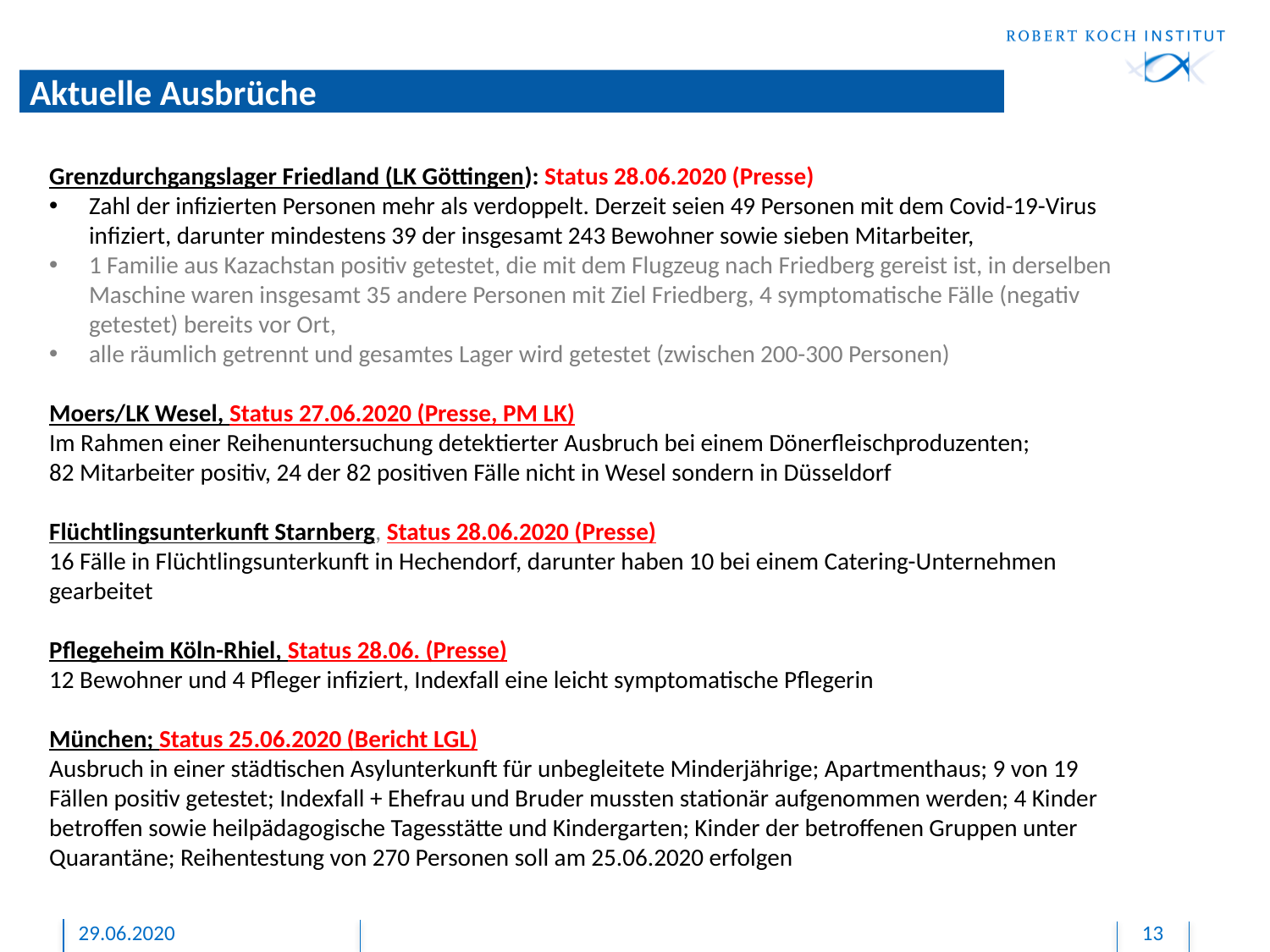

# Aktuelle Ausbrüche
Grenzdurchgangslager Friedland (LK Göttingen): Status 28.06.2020 (Presse)
Zahl der infizierten Personen mehr als verdoppelt. Derzeit seien 49 Personen mit dem Covid-19-Virus infiziert, darunter mindestens 39 der insgesamt 243 Bewohner sowie sieben Mitarbeiter,
1 Familie aus Kazachstan positiv getestet, die mit dem Flugzeug nach Friedberg gereist ist, in derselben Maschine waren insgesamt 35 andere Personen mit Ziel Friedberg, 4 symptomatische Fälle (negativ getestet) bereits vor Ort,
alle räumlich getrennt und gesamtes Lager wird getestet (zwischen 200-300 Personen)

Moers/LK Wesel, Status 27.06.2020 (Presse, PM LK)
Im Rahmen einer Reihenuntersuchung detektierter Ausbruch bei einem Dönerfleischproduzenten;
82 Mitarbeiter positiv, 24 der 82 positiven Fälle nicht in Wesel sondern in Düsseldorf

Flüchtlingsunterkunft Starnberg, Status 28.06.2020 (Presse)
16 Fälle in Flüchtlingsunterkunft in Hechendorf, darunter haben 10 bei einem Catering-Unternehmen gearbeitet

Pflegeheim Köln-Rhiel, Status 28.06. (Presse)
12 Bewohner und 4 Pfleger infiziert, Indexfall eine leicht symptomatische Pflegerin

München; Status 25.06.2020 (Bericht LGL)
Ausbruch in einer städtischen Asylunterkunft für unbegleitete Minderjährige; Apartmenthaus; 9 von 19 Fällen positiv getestet; Indexfall + Ehefrau und Bruder mussten stationär aufgenommen werden; 4 Kinder betroffen sowie heilpädagogische Tagesstätte und Kindergarten; Kinder der betroffenen Gruppen unter Quarantäne; Reihentestung von 270 Personen soll am 25.06.2020 erfolgen
29.06.2020

13